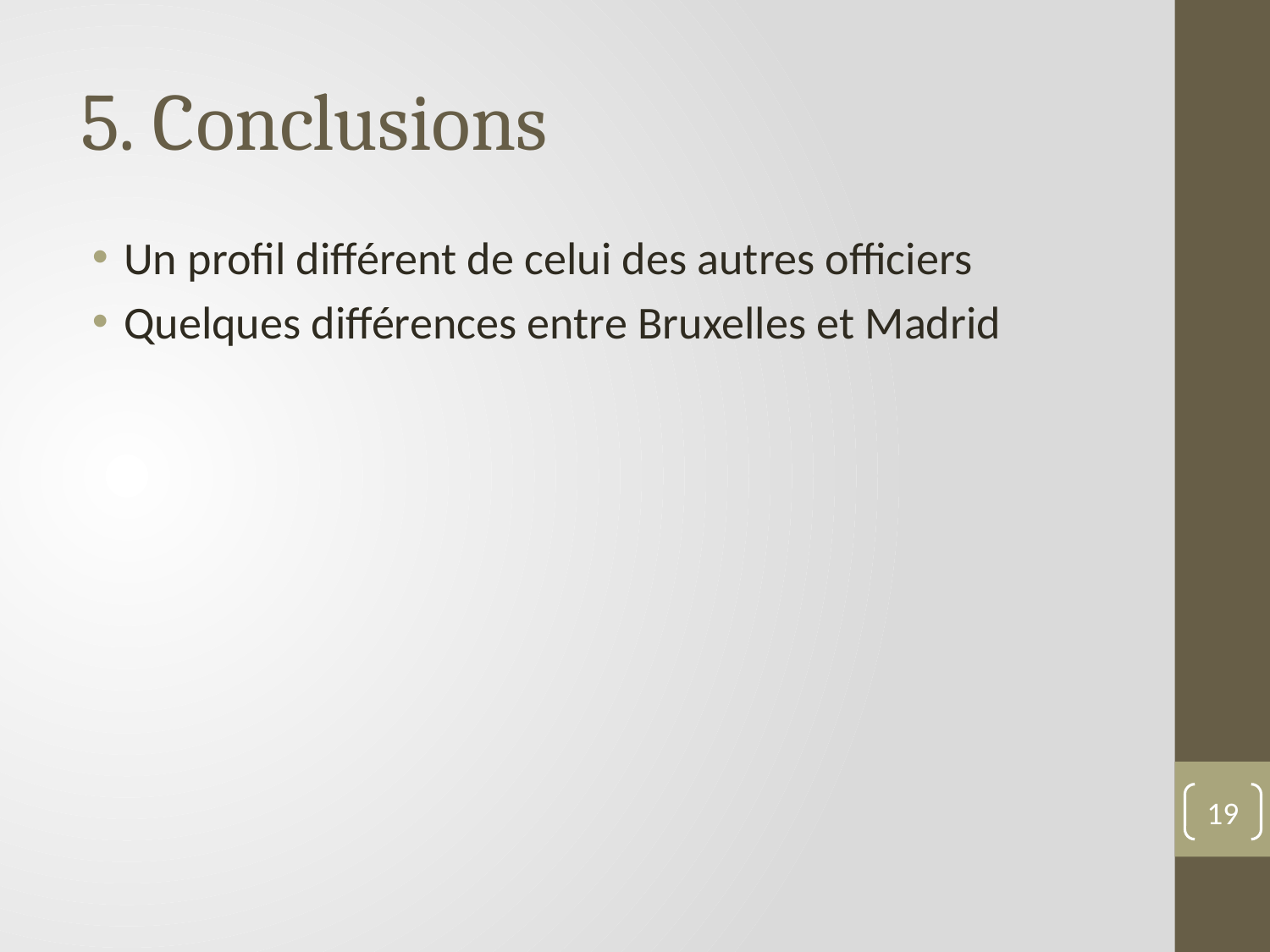

# 5. Conclusions
Un profil différent de celui des autres officiers
Quelques différences entre Bruxelles et Madrid
19